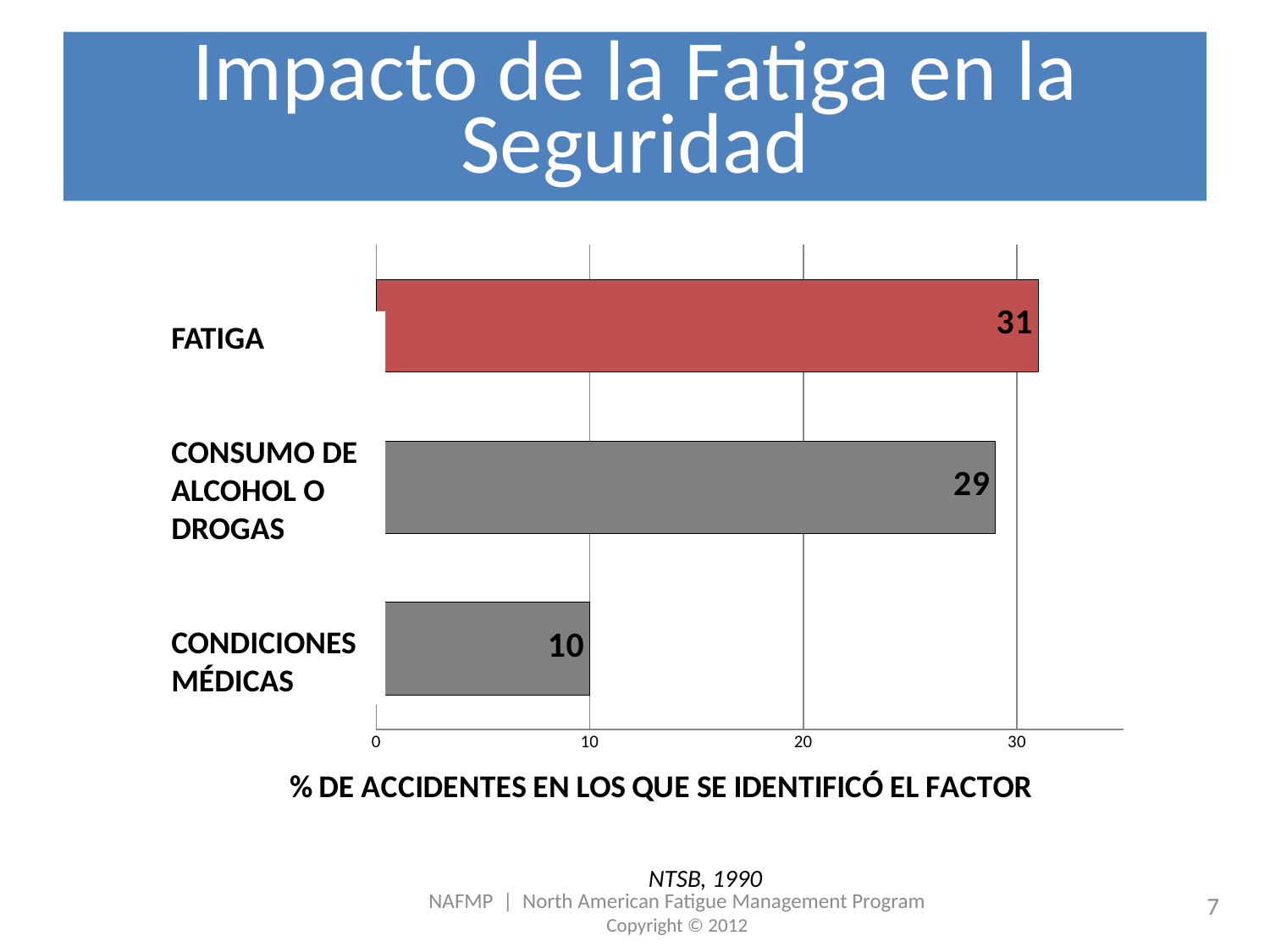

# Impacto de la Fatiga en la Seguridad

### Chart

| Category | Series 1 |
|---|---|
| MEDICAL
CONDITIONS | 10.0 |
| ALCOHOL OR
 DRUG USE | 29.0 |
| FATIGUE | 31.0 |
FATIGA

CONSUMO DE ALCOHOL O DROGAS

CONDICIONES MÉDICAS
NTSB, 1990